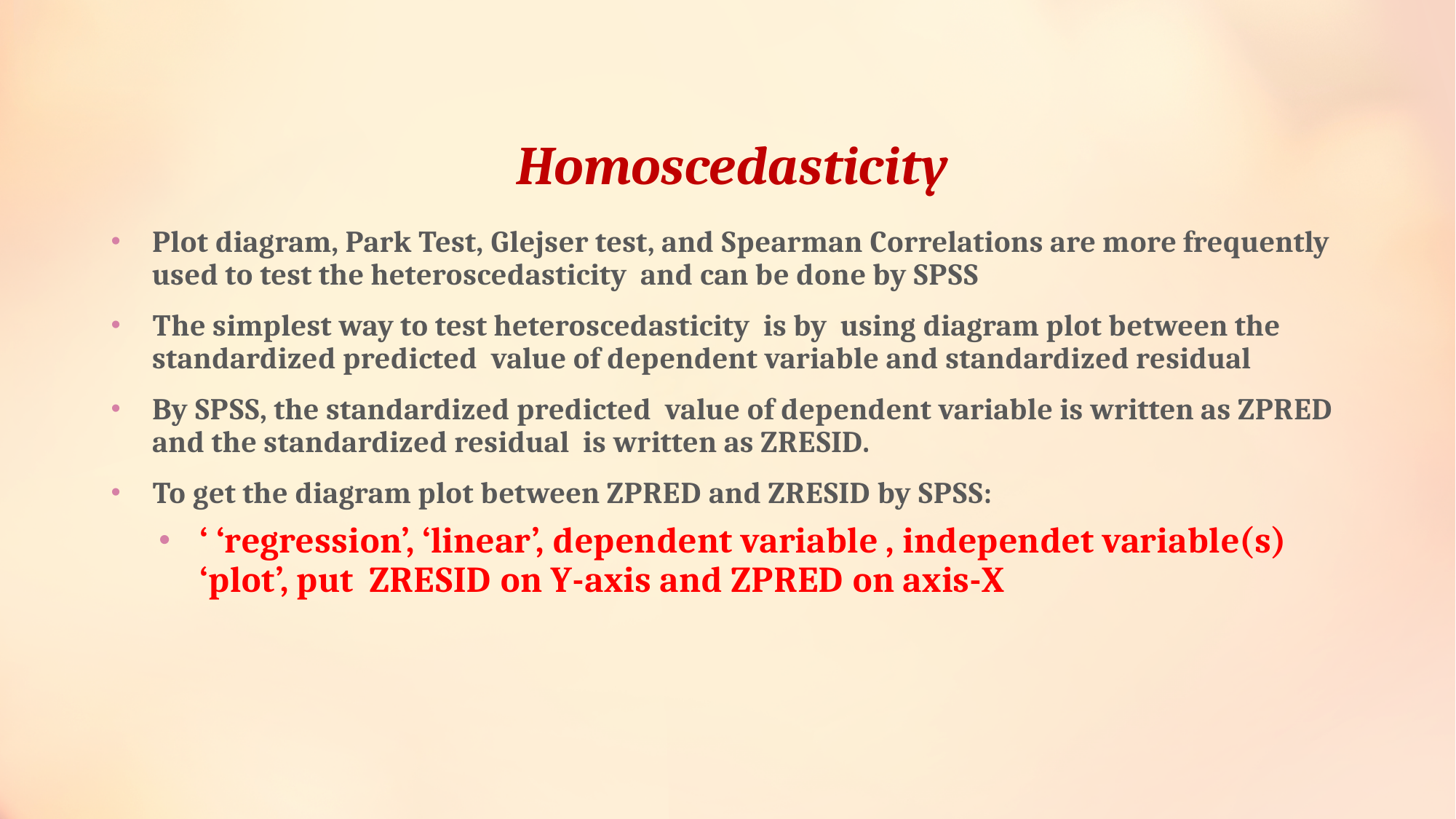

# Homoscedasticity
Plot diagram, Park Test, Glejser test, and Spearman Correlations are more frequently used to test the heteroscedasticity  and can be done by SPSS
The simplest way to test heteroscedasticity  is by  using diagram plot between the standardized predicted  value of dependent variable and standardized residual
By SPSS, the standardized predicted  value of dependent variable is written as ZPRED and the standardized residual  is written as ZRESID.
To get the diagram plot between ZPRED and ZRESID by SPSS:
‘ ‘regression’, ‘linear’, dependent variable , independet variable(s) ‘plot’, put  ZRESID on Y-axis and ZPRED on axis-X